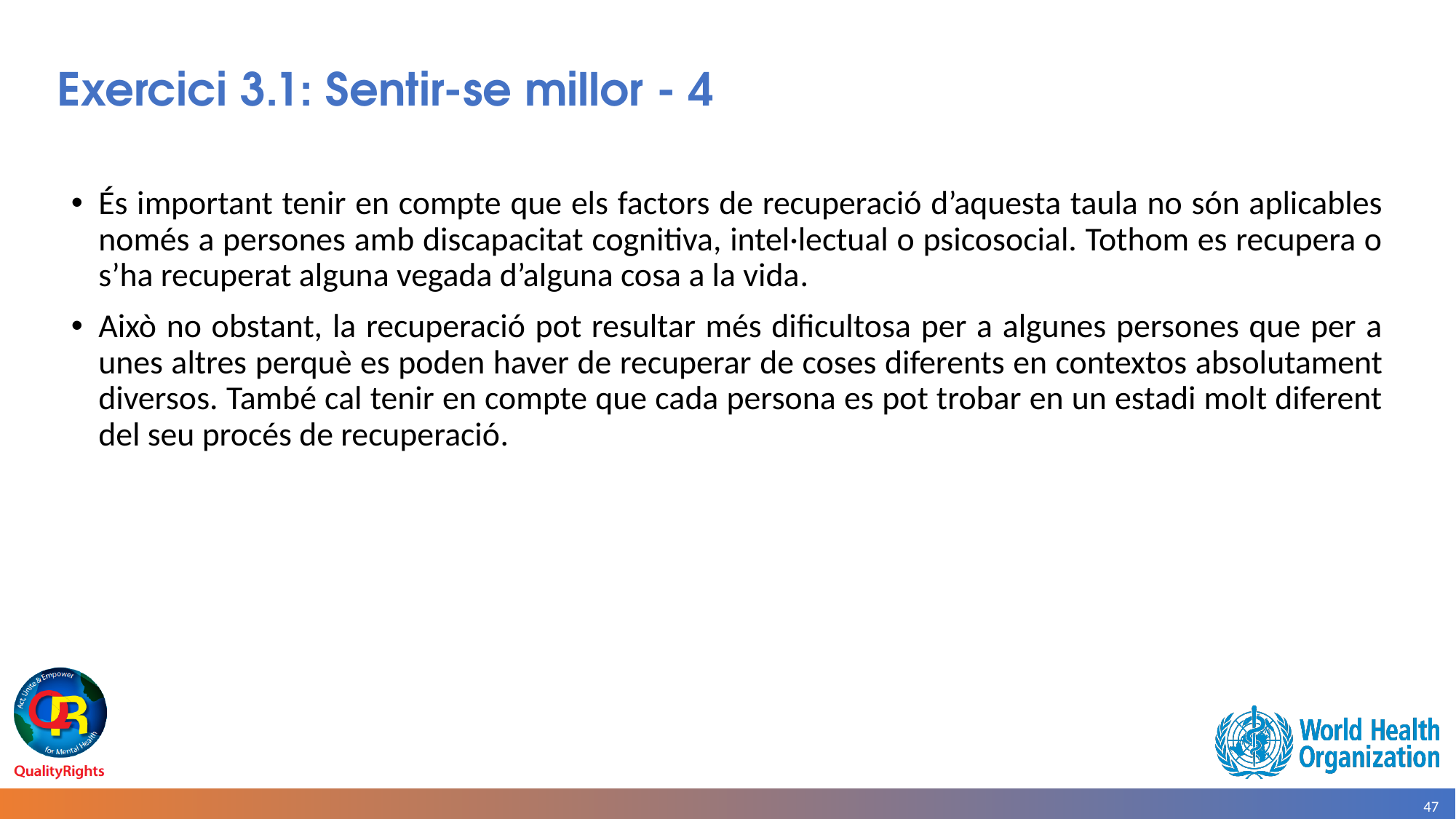

# Exercici 3.1: Sentir-se millor - 4
És important tenir en compte que els factors de recuperació d’aquesta taula no són aplicables només a persones amb discapacitat cognitiva, intel·lectual o psicosocial. Tothom es recupera o s’ha recuperat alguna vegada d’alguna cosa a la vida.
Això no obstant, la recuperació pot resultar més dificultosa per a algunes persones que per a unes altres perquè es poden haver de recuperar de coses diferents en contextos absolutament diversos. També cal tenir en compte que cada persona es pot trobar en un estadi molt diferent del seu procés de recuperació.